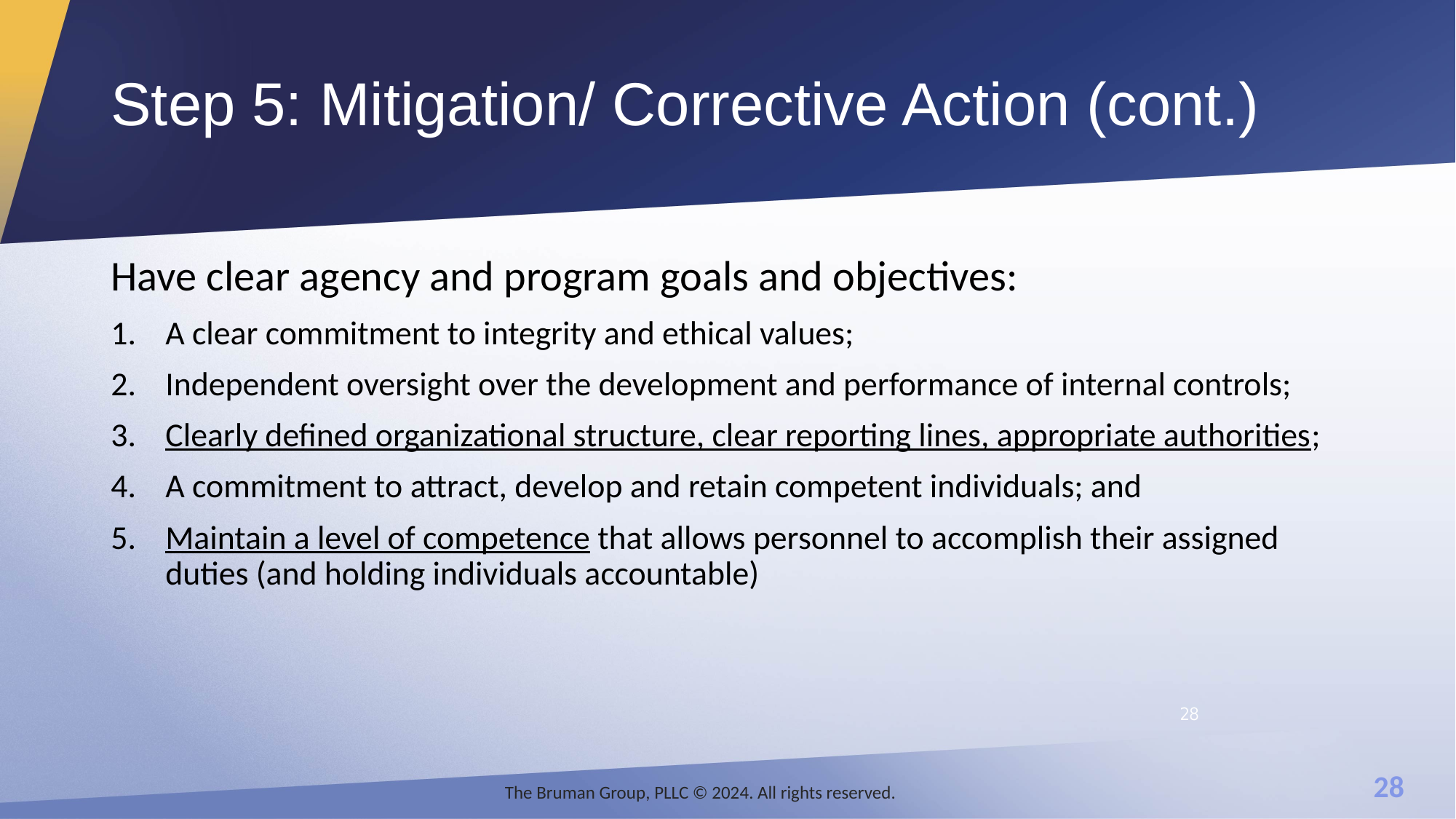

# Step 5: Mitigation/ Corrective Action (cont.)
Have clear agency and program goals and objectives:
A clear commitment to integrity and ethical values;
Independent oversight over the development and performance of internal controls;
Clearly defined organizational structure, clear reporting lines, appropriate authorities;
A commitment to attract, develop and retain competent individuals; and
Maintain a level of competence that allows personnel to accomplish their assigned duties (and holding individuals accountable)
28
The Bruman Group, PLLC © 2024. All rights reserved.